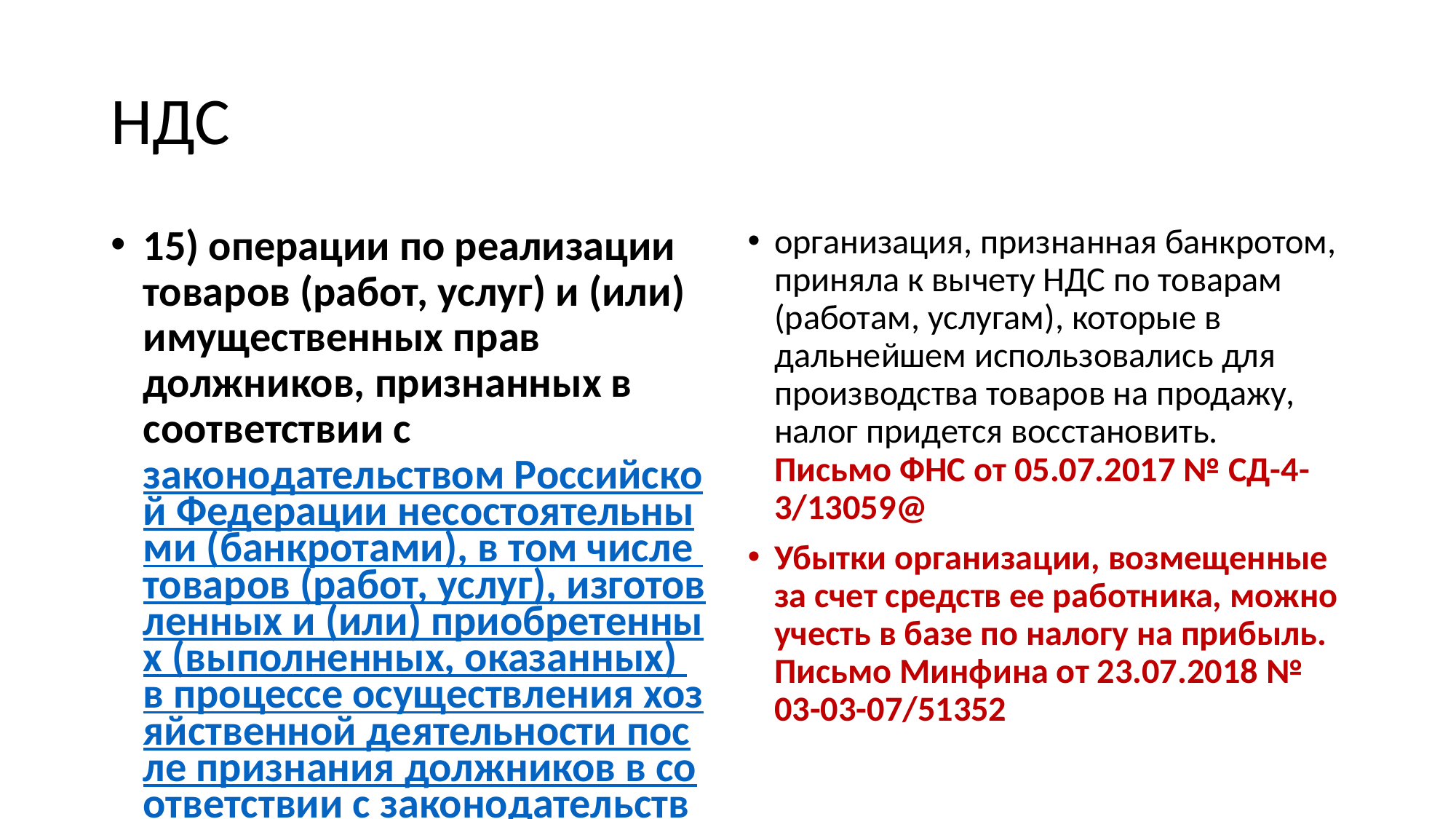

# НДС
15) операции по реализации товаров (работ, услуг) и (или) имущественных прав должников, признанных в соответствии с законодательством Российской Федерации несостоятельными (банкротами), в том числе товаров (работ, услуг), изготовленных и (или) приобретенных (выполненных, оказанных) в процессе осуществления хозяйственной деятельности после признания должников в соответствии с законодательством Российской Федерации несостоятельными (банкротами);
организация, признанная банкротом, приняла к вычету НДС по товарам (работам, услугам), которые в дальнейшем использовались для производства товаров на продажу, налог придется восстановить. Письмо ФНС от 05.07.2017 № СД-4-3/13059@
Убытки организации, возмещенные за счет средств ее работника, можно учесть в базе по налогу на прибыль.  Письмо Минфина от 23.07.2018 № 03-03-07/51352